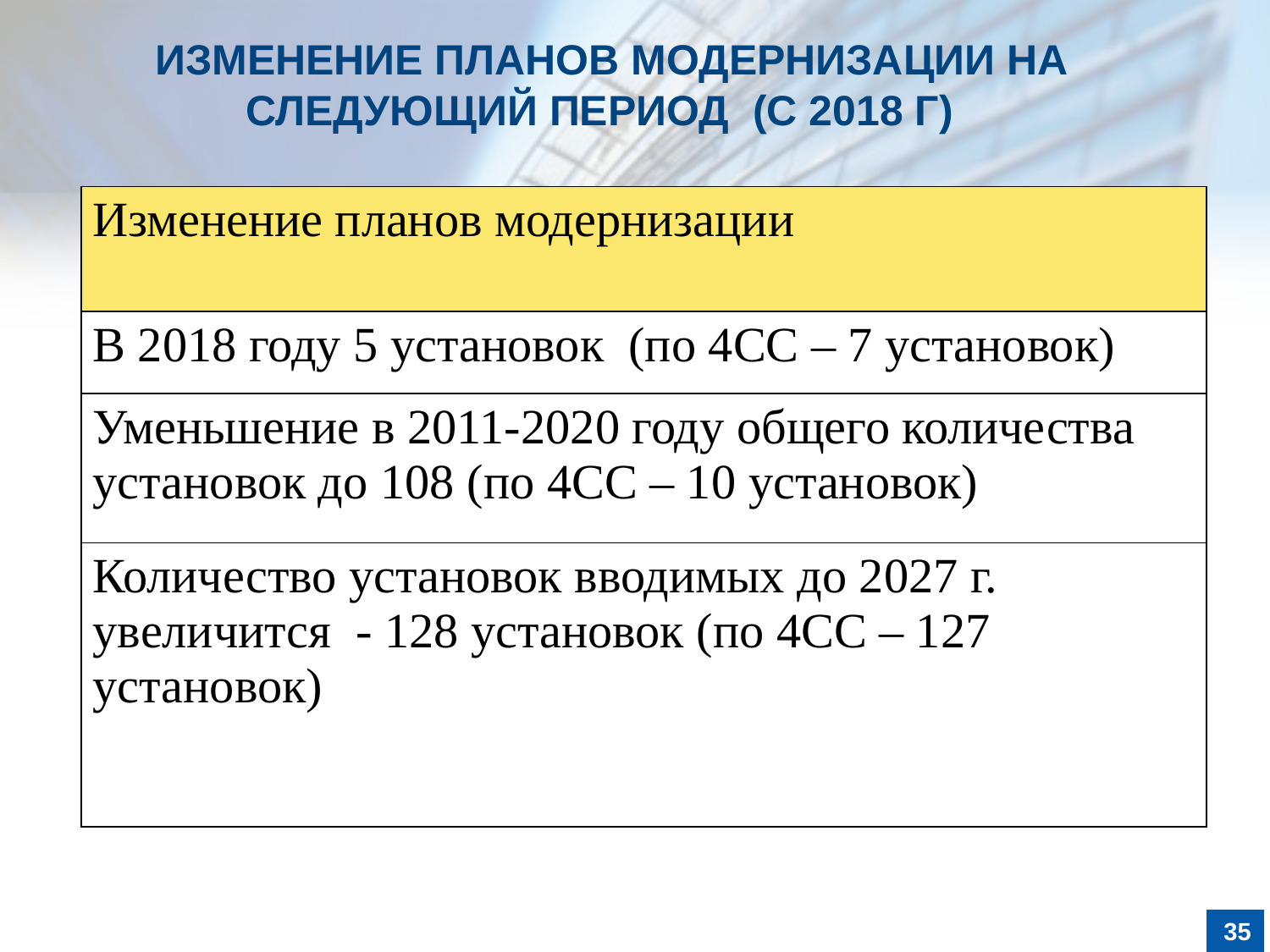

# Изменение планов модернизации на следующий период  (с 2018 г)
| Изменение планов модернизации |
| --- |
| В 2018 году 5 установок (по 4СС – 7 установок) |
| Уменьшение в 2011-2020 году общего количества установок до 108 (по 4СС – 10 установок) |
| Количество установок вводимых до 2027 г. увеличится - 128 установок (по 4СС – 127 установок) |
35